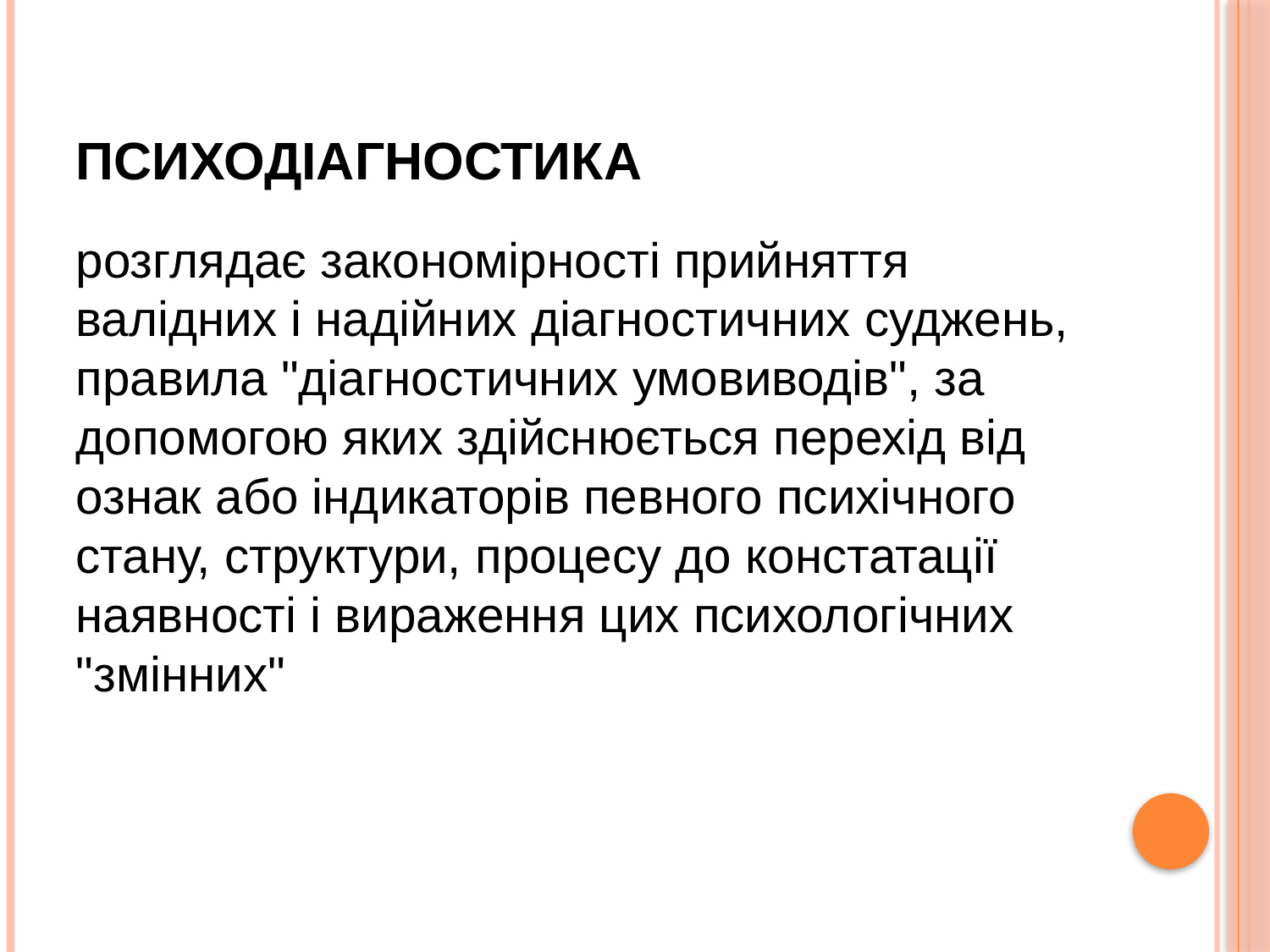

# Психодіагностика
розглядає закономірності прийняття валідних і надійних діагностичних суджень, правила "діагностичних умовиводів", за допомогою яких здійснюється перехід від ознак або індикаторів певного психічного стану, структури, процесу до констатації наявності і вираження цих психологічних "змінних"